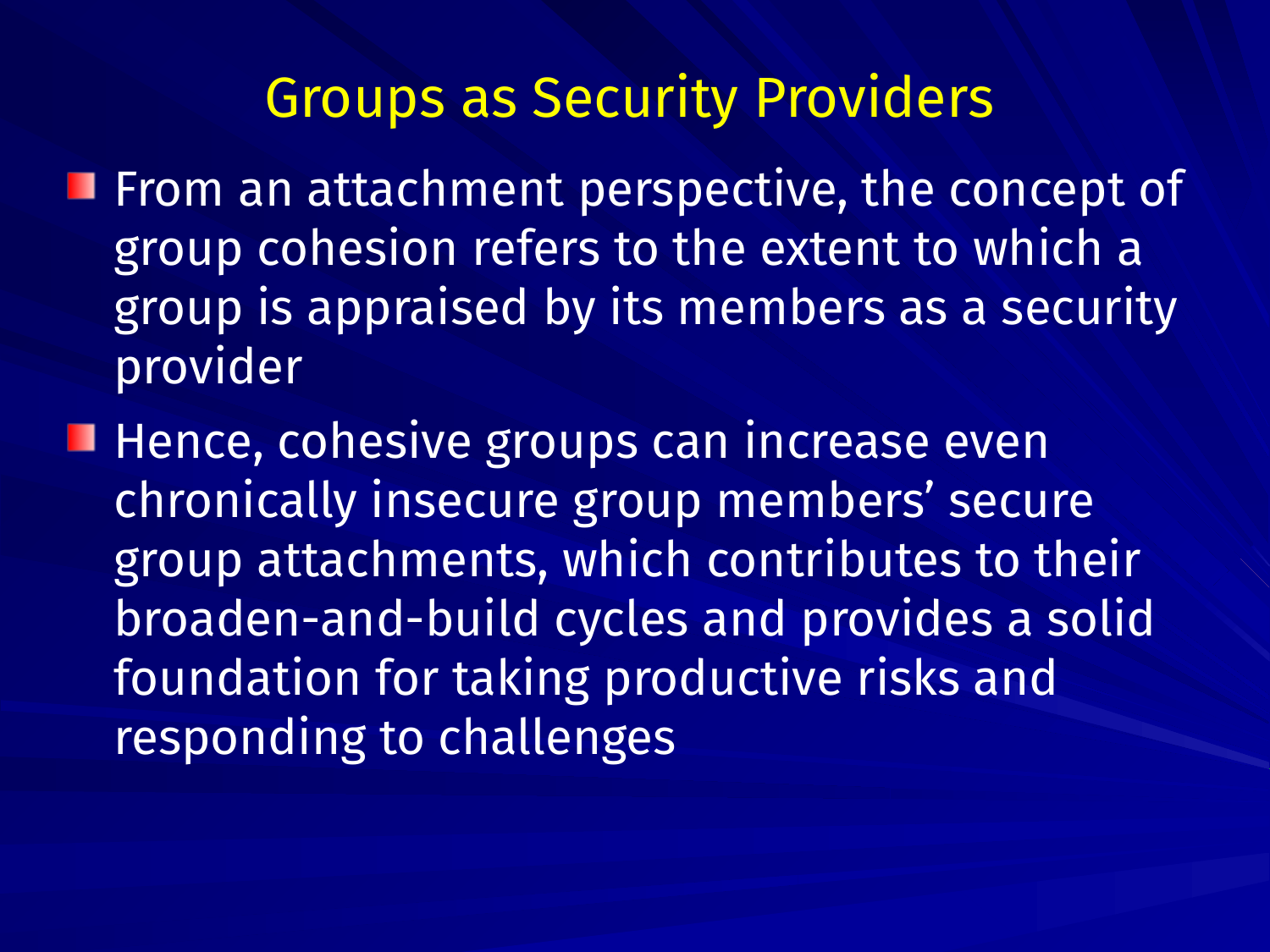

# Groups as Security Providers
From an attachment perspective, the concept of group cohesion refers to the extent to which a group is appraised by its members as a security provider
Hence, cohesive groups can increase even chronically insecure group members’ secure group attachments, which contributes to their broaden-and-build cycles and provides a solid foundation for taking productive risks and responding to challenges